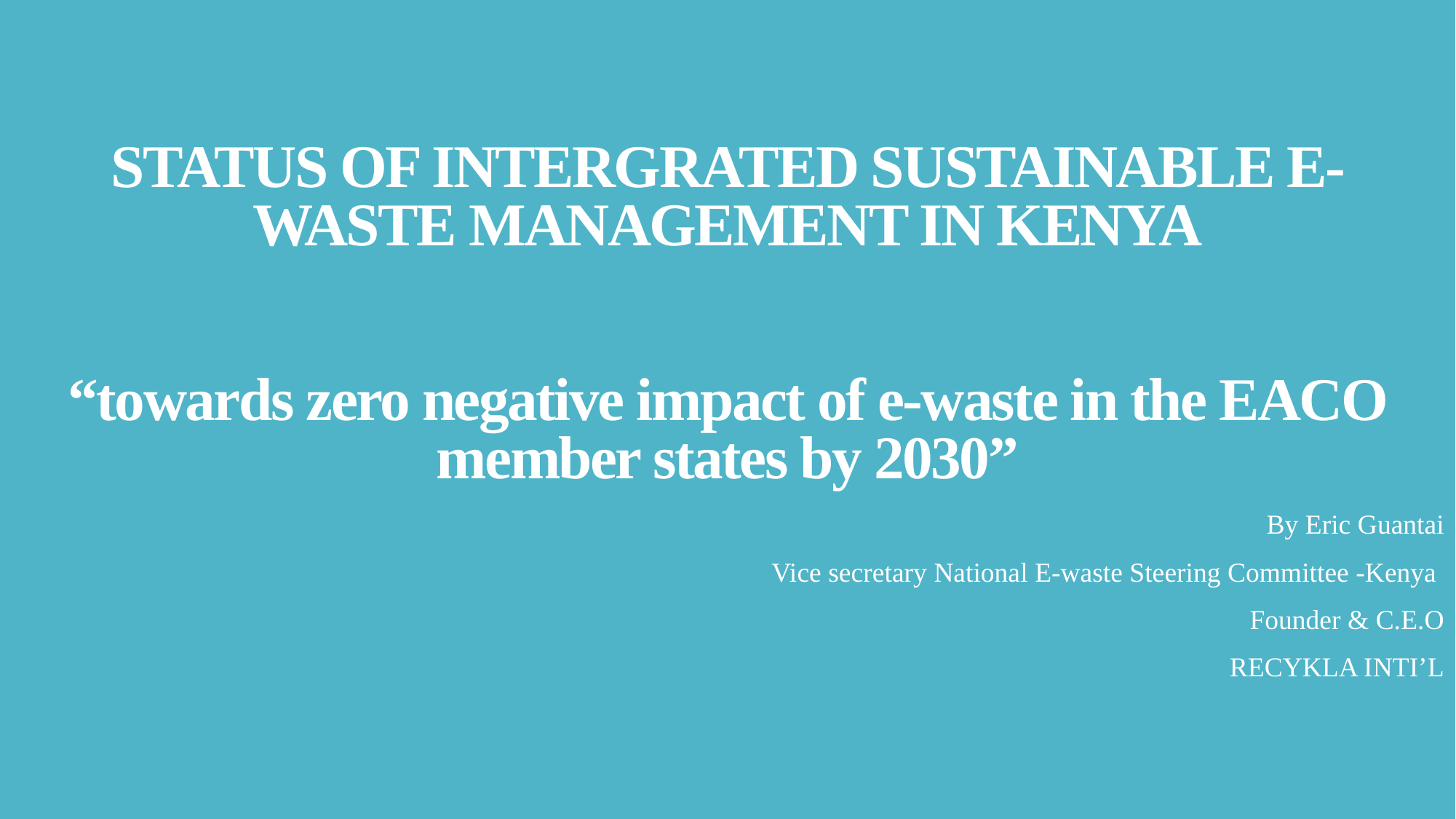

# STATUS OF INTERGRATED SUSTAINABLE E-WASTE MANAGEMENT IN KENYA “towards zero negative impact of e-waste in the EACO member states by 2030”
By Eric Guantai
Vice secretary National E-waste Steering Committee -Kenya
Founder & C.E.O
RECYKLA INTI’L